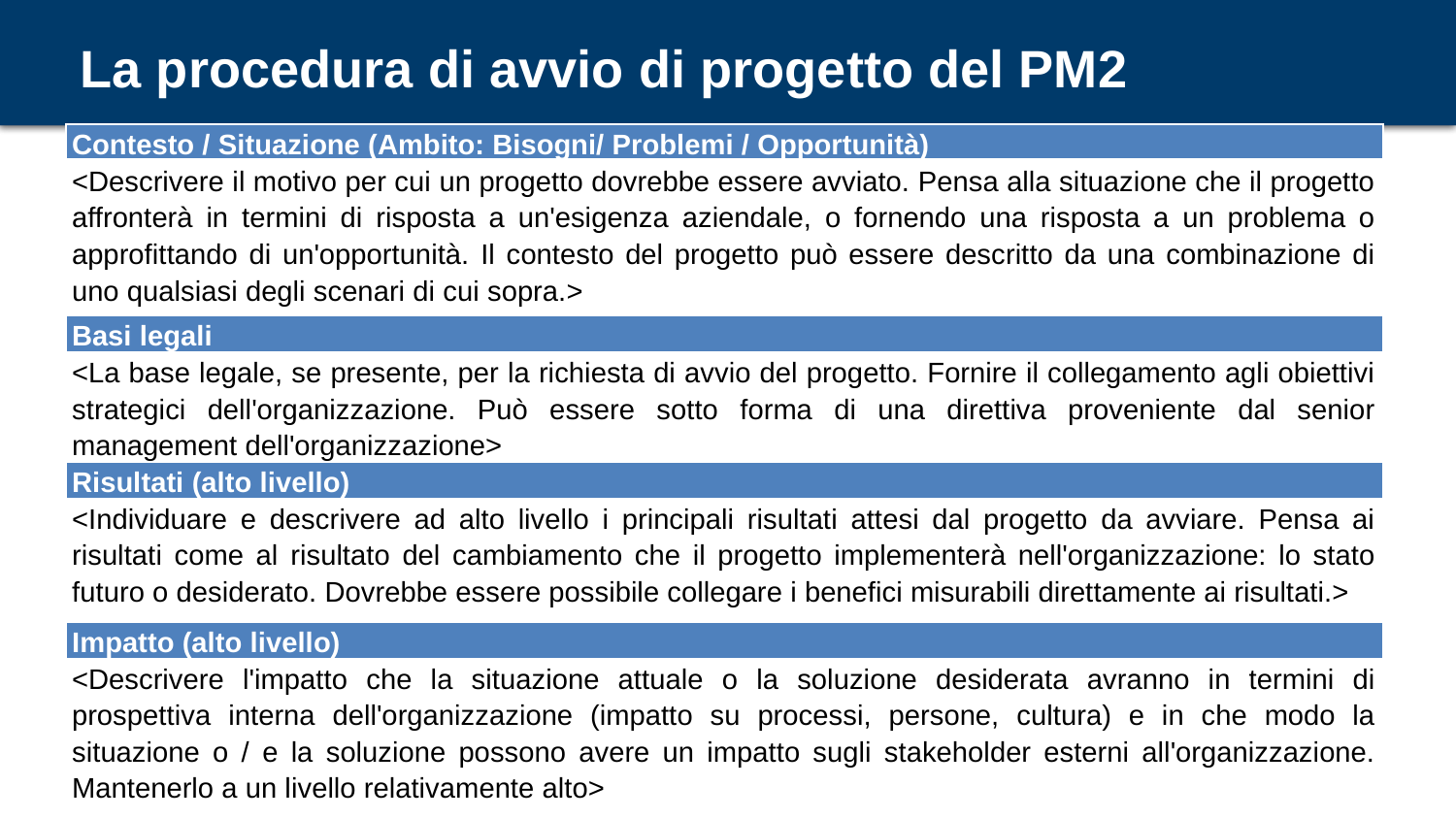

# La procedura di avvio di progetto del PM2
| Contesto / Situazione (Ambito: Bisogni/ Problemi / Opportunità) |
| --- |
| <Descrivere il motivo per cui un progetto dovrebbe essere avviato. Pensa alla situazione che il progetto affronterà in termini di risposta a un'esigenza aziendale, o fornendo una risposta a un problema o approfittando di un'opportunità. Il contesto del progetto può essere descritto da una combinazione di uno qualsiasi degli scenari di cui sopra.> |
| Basi legali |
| <La base legale, se presente, per la richiesta di avvio del progetto. Fornire il collegamento agli obiettivi strategici dell'organizzazione. Può essere sotto forma di una direttiva proveniente dal senior management dell'organizzazione> |
| Risultati (alto livello) |
| <Individuare e descrivere ad alto livello i principali risultati attesi dal progetto da avviare. Pensa ai risultati come al risultato del cambiamento che il progetto implementerà nell'organizzazione: lo stato futuro o desiderato. Dovrebbe essere possibile collegare i benefici misurabili direttamente ai risultati.> |
| Impatto (alto livello) |
| <Descrivere l'impatto che la situazione attuale o la soluzione desiderata avranno in termini di prospettiva interna dell'organizzazione (impatto su processi, persone, cultura) e in che modo la situazione o / e la soluzione possono avere un impatto sugli stakeholder esterni all'organizzazione. Mantenerlo a un livello relativamente alto> |
27